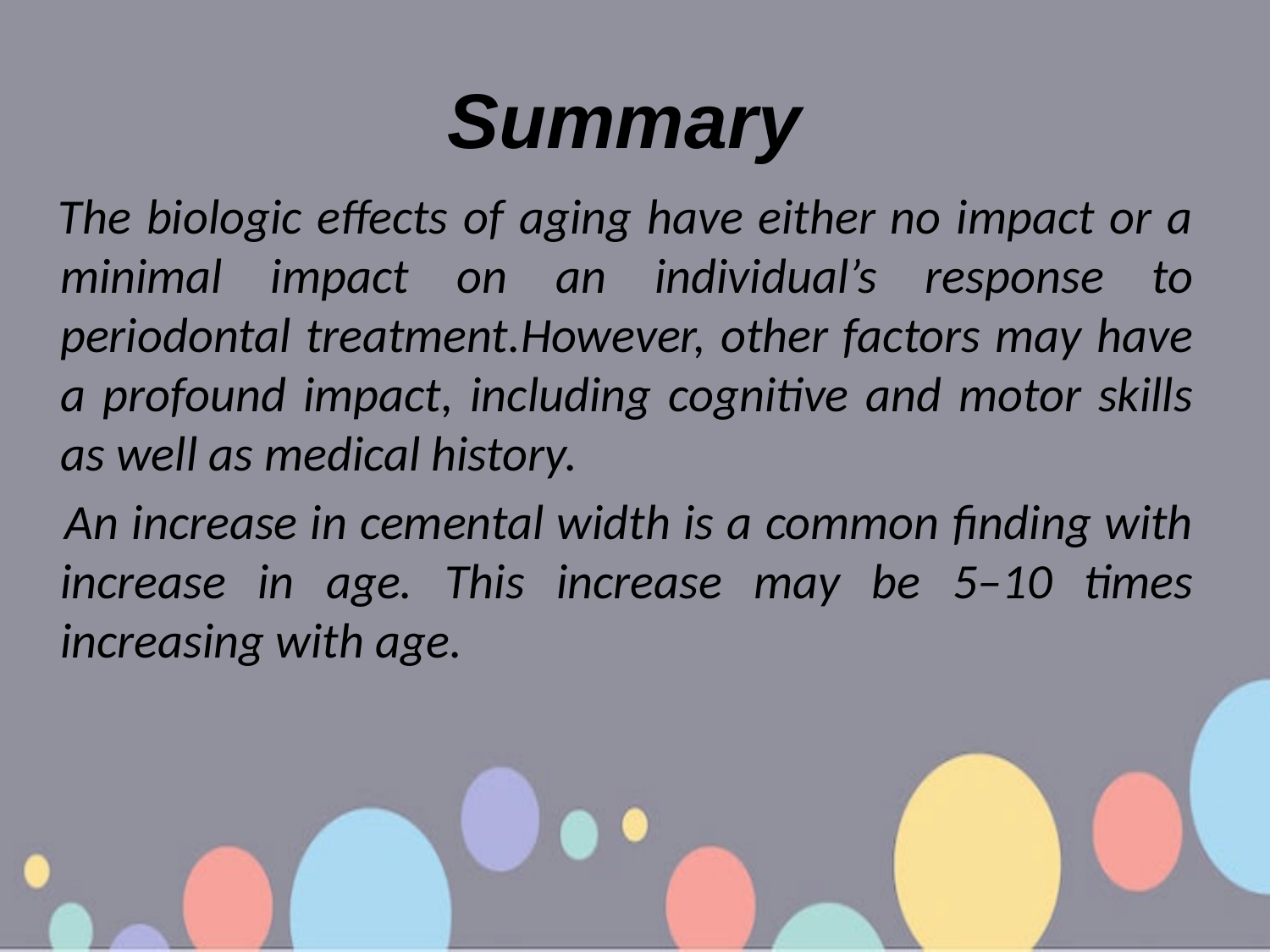

# Summary
   The biologic effects of aging have either no impact or a minimal impact on an individual’s response to periodontal treatment.However, other factors may have a profound impact, including cognitive and motor skills as well as medical history.
    An increase in cemental width is a common finding with increase in age. This increase may be 5–10 times increasing with age.